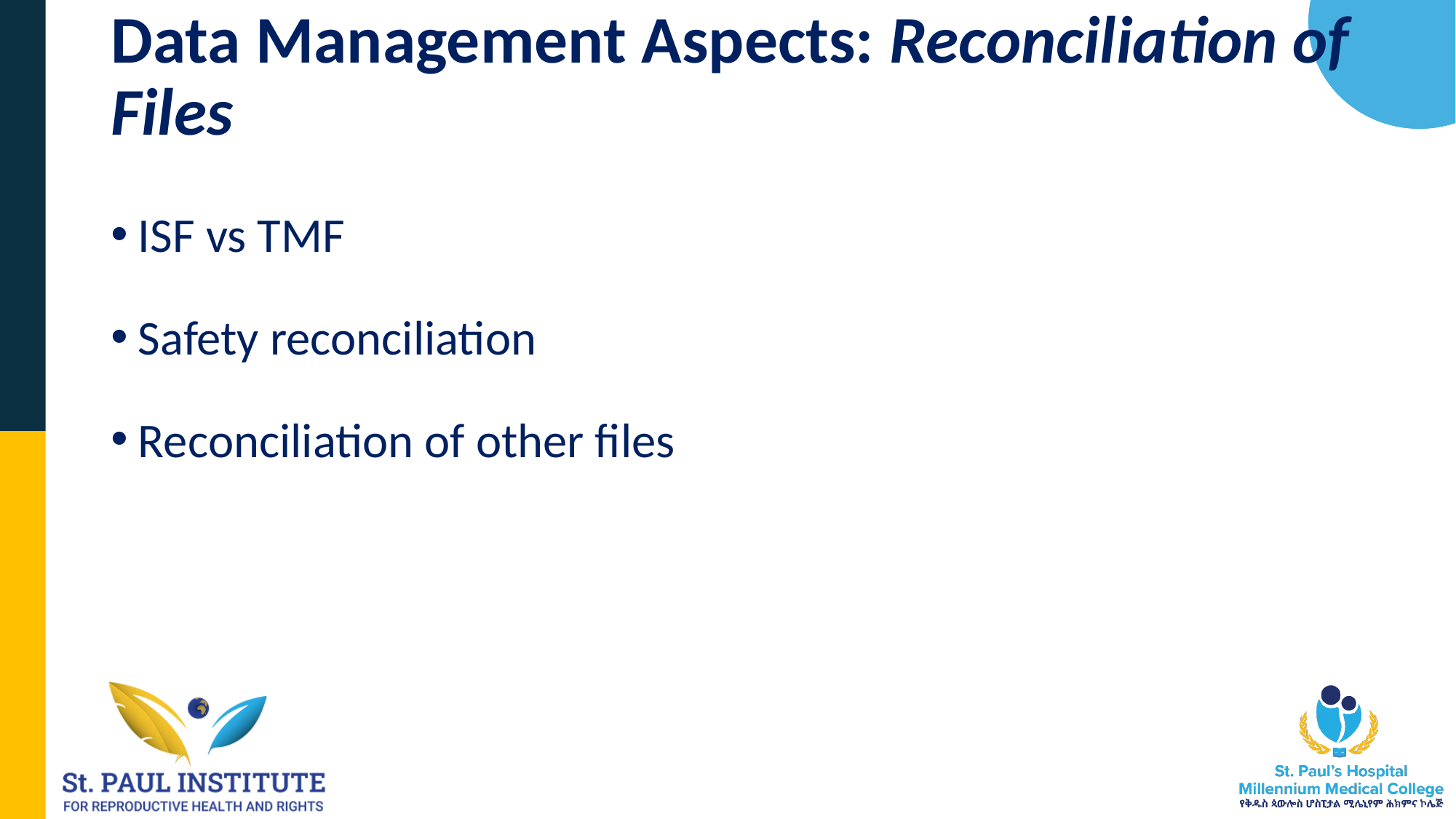

# Data Management Aspects: Reconciliation of Files
ISF vs TMF
Safety reconciliation
Reconciliation of other files